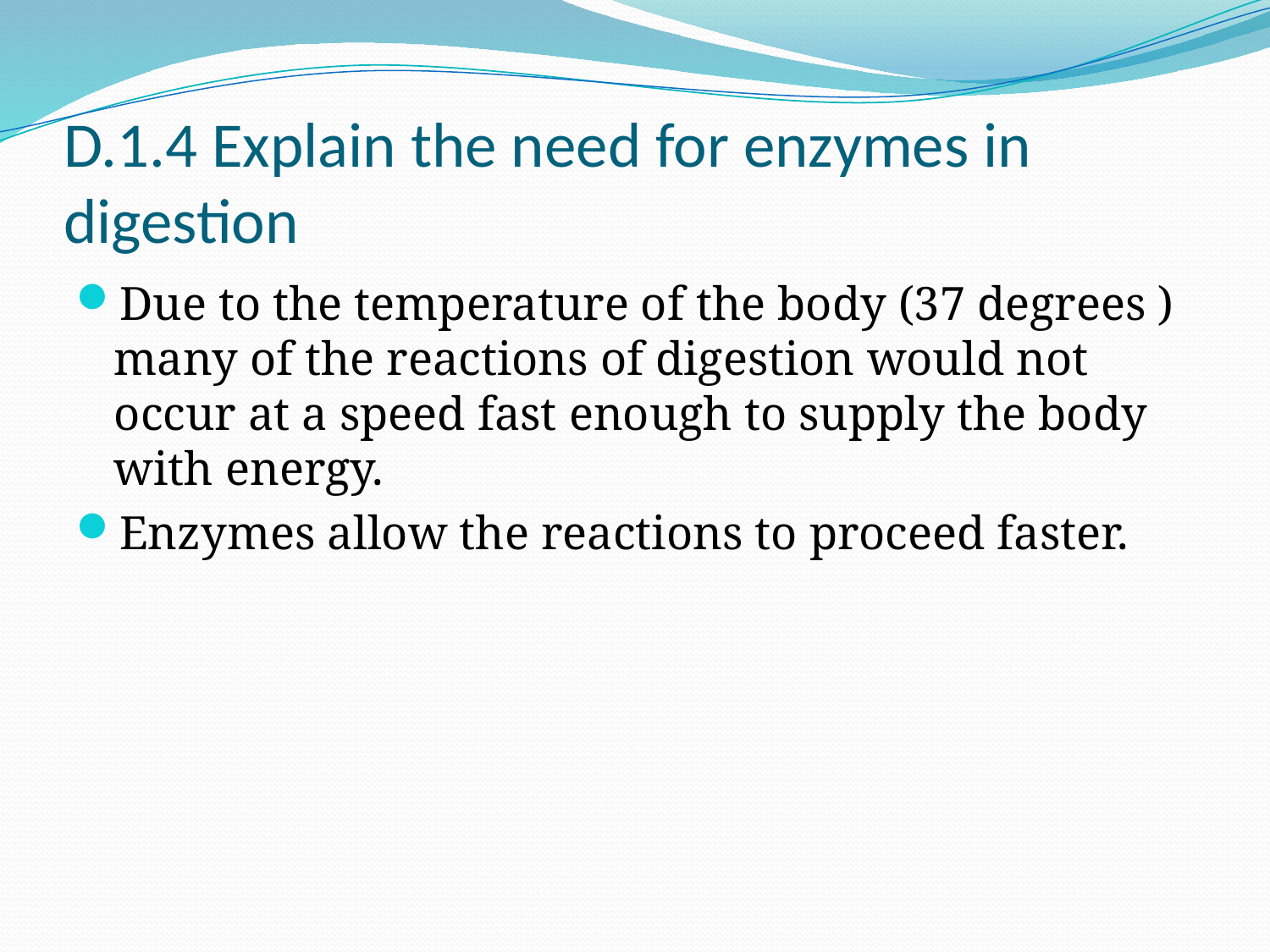

# D.1.4 Explain the need for enzymes in digestion
Due to the temperature of the body (37 degrees ) many of the reactions of digestion would not occur at a speed fast enough to supply the body with energy.
Enzymes allow the reactions to proceed faster.